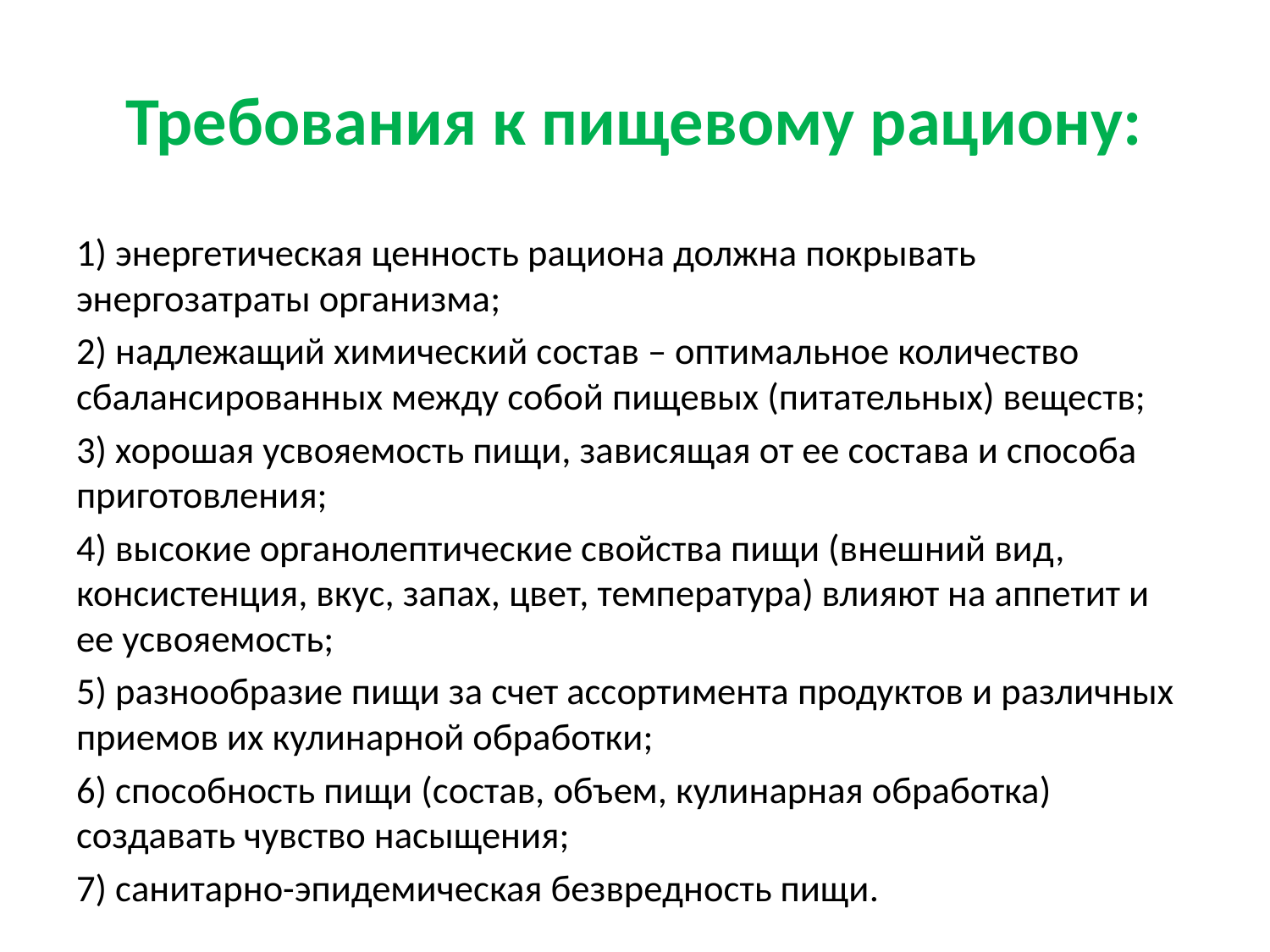

# Требования к пищевому рациону:
1) энергетическая ценность рациона должна покрывать энергозатраты организма;
2) надлежащий химический состав – оптимальное количество сбалансированных между собой пищевых (питательных) веществ;
3) хорошая усвояемость пищи, зависящая от ее состава и способа приготовления;
4) высокие органолептические свойства пищи (внешний вид, консистенция, вкус, запах, цвет, температура) влияют на аппетит и ее усвояемость;
5) разнообразие пищи за счет ассортимента продуктов и различных приемов их кулинарной обработки;
6) способность пищи (состав, объем, кулинарная обработка) создавать чувство насыщения;
7) санитарно-эпидемическая безвредность пищи.